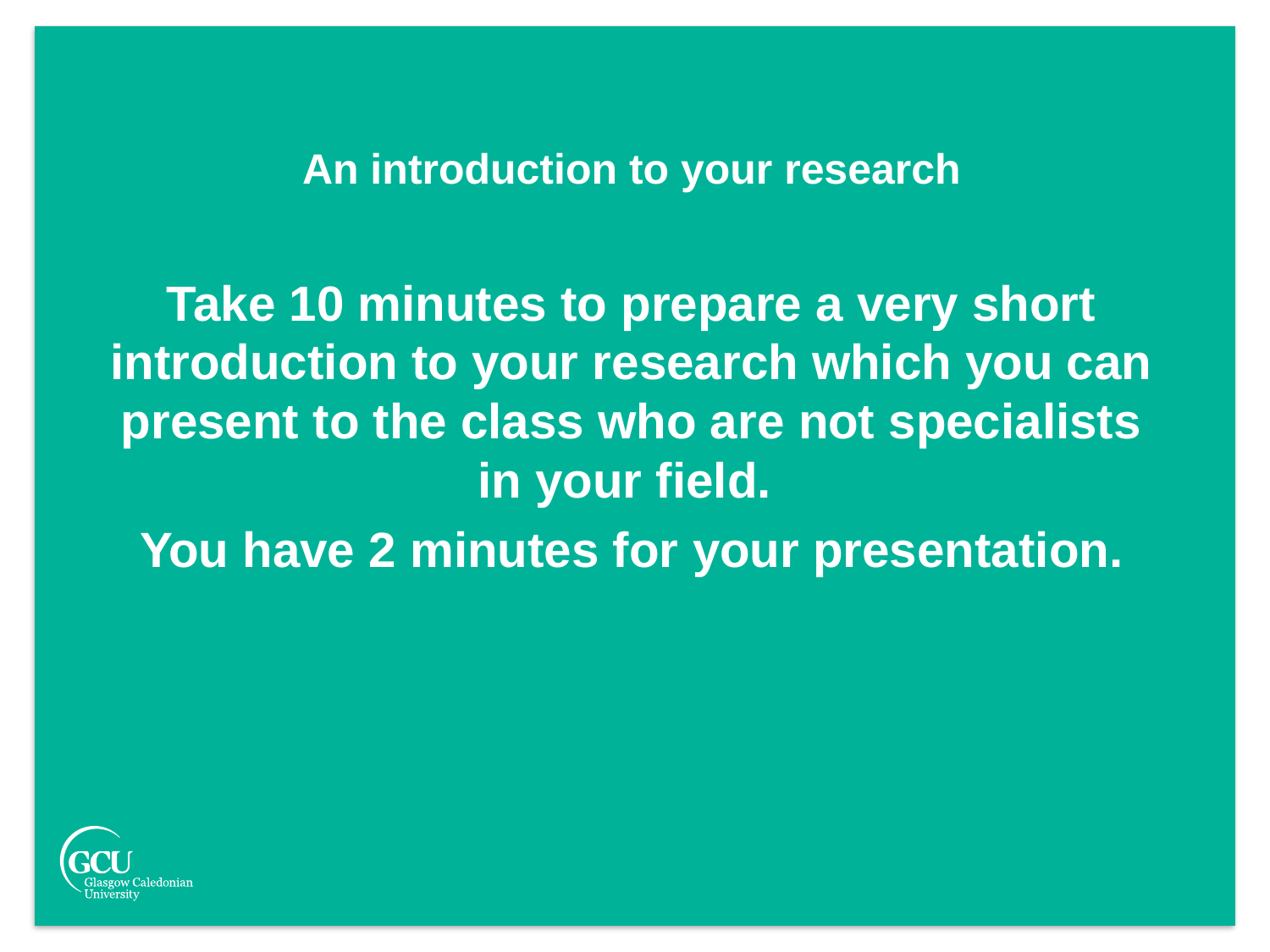

An introduction to your research

Take 10 minutes to prepare a very short introduction to your research which you can present to the class who are not specialists in your field.
You have 2 minutes for your presentation.